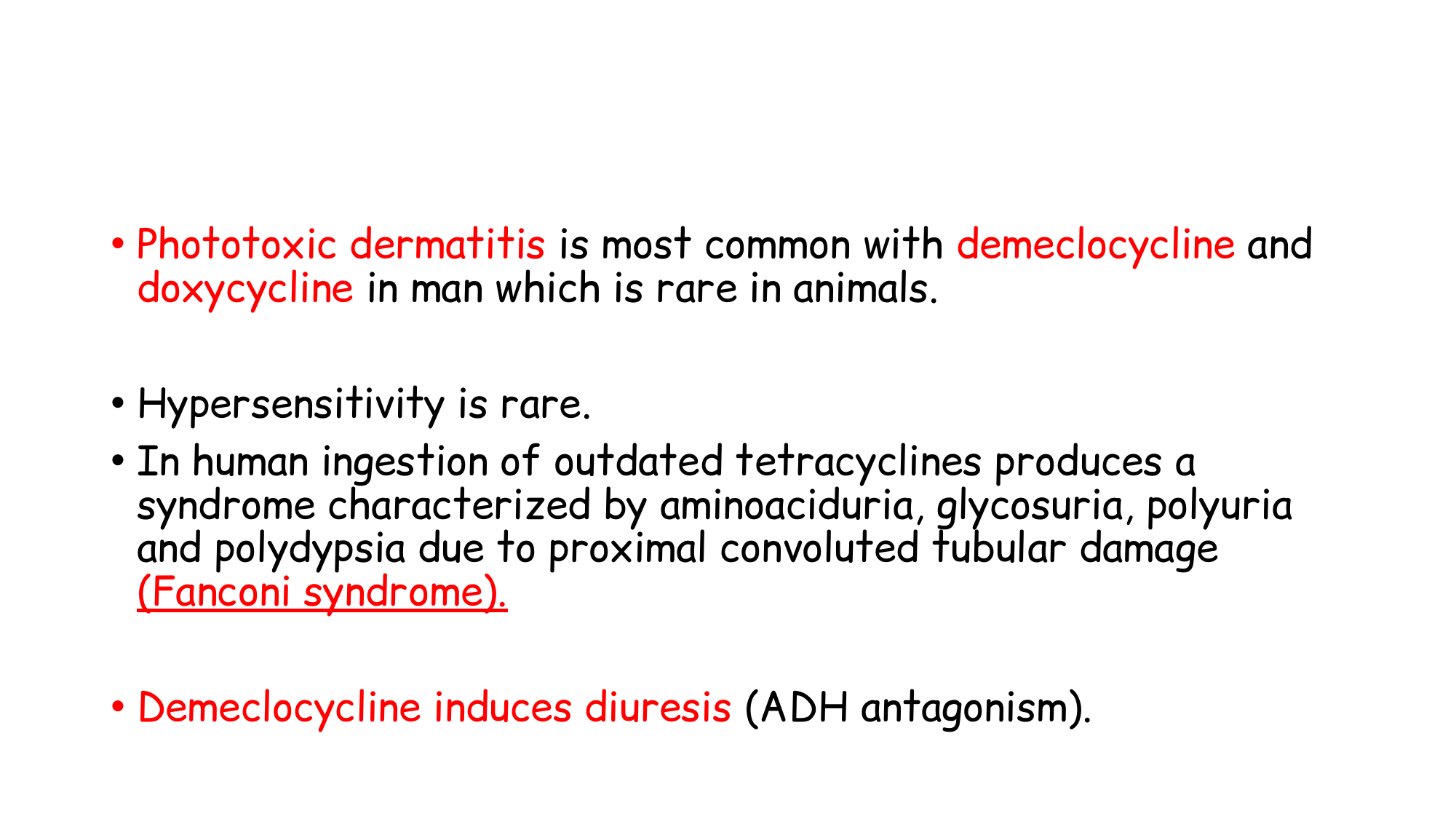

Phototoxic dermatitis is most common with demeclocycline and doxycycline in man which is rare in animals.

Hypersensitivity is rare.
In human ingestion of outdated tetracyclines produces a syndrome characterized by aminoaciduria, glycosuria, polyuria and polydypsia due to proximal convoluted tubular damage (Fanconi syndrome).

Demeclocycline induces diuresis (ADH antagonism).